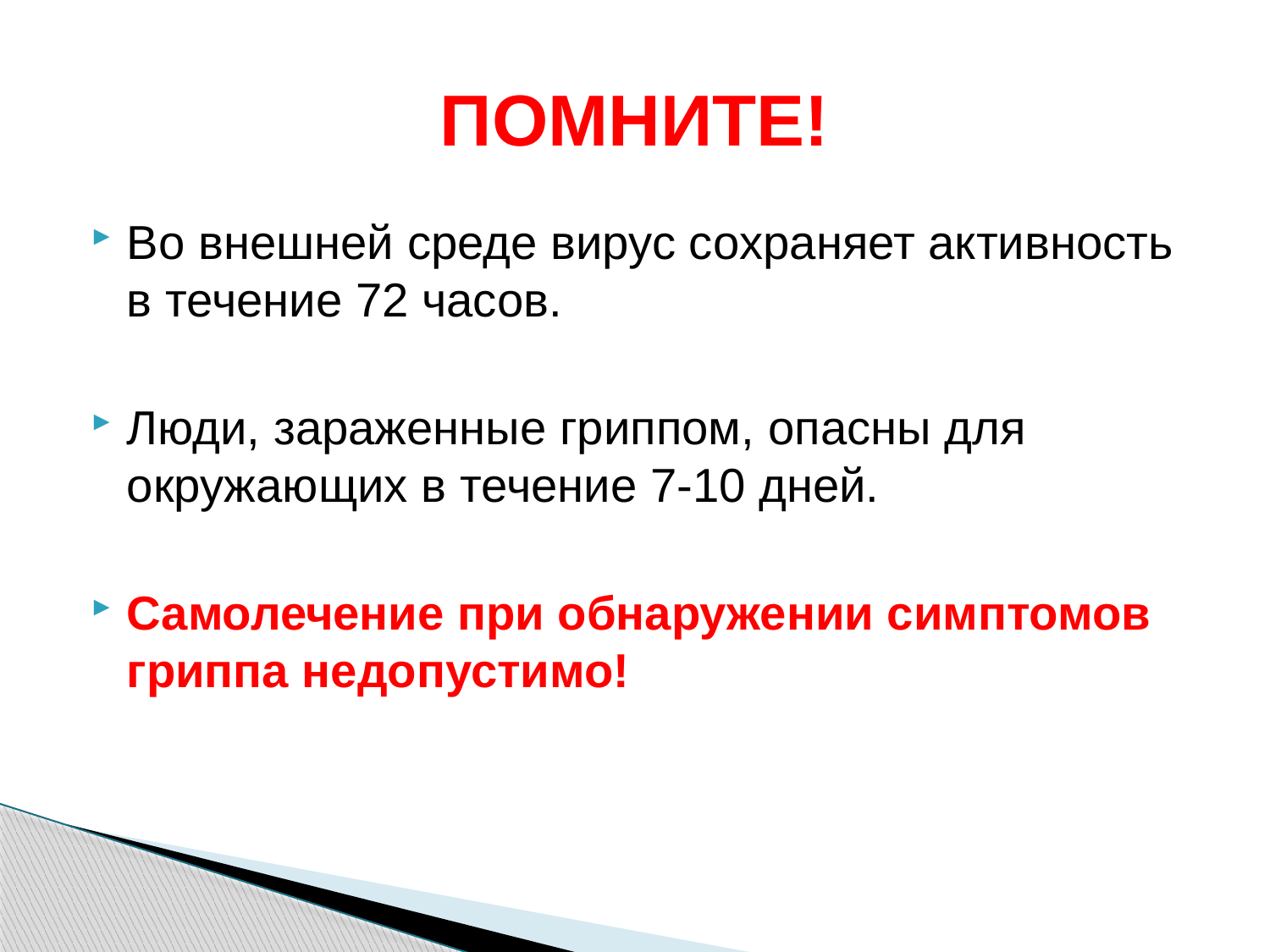

# ПОМНИТЕ!
Во внешней среде вирус сохраняет активность в течение 72 часов.

Люди, зараженные гриппом, опасны для окружающих в течение 7-10 дней.

Самолечение при обнаружении симптомов гриппа недопустимо!